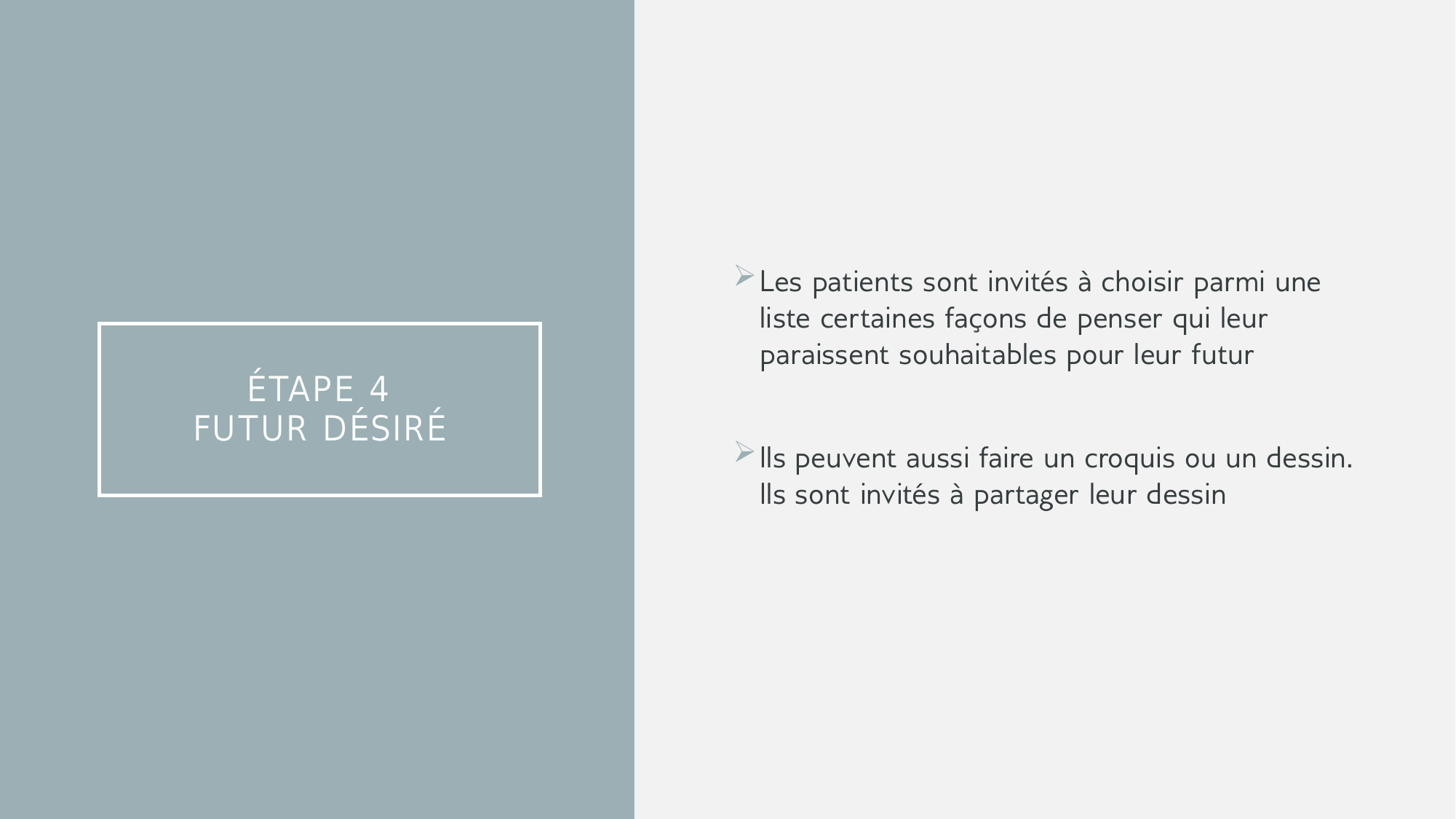

Les patients sont invités à choisir parmi une liste certaines façons de penser qui leur paraissent souhaitables pour leur futur

Ils peuvent aussi faire un croquis ou un dessin. Ils sont invités à partager leur dessin

# ÉTAPE 4 FUTUR DÉSIRÉ